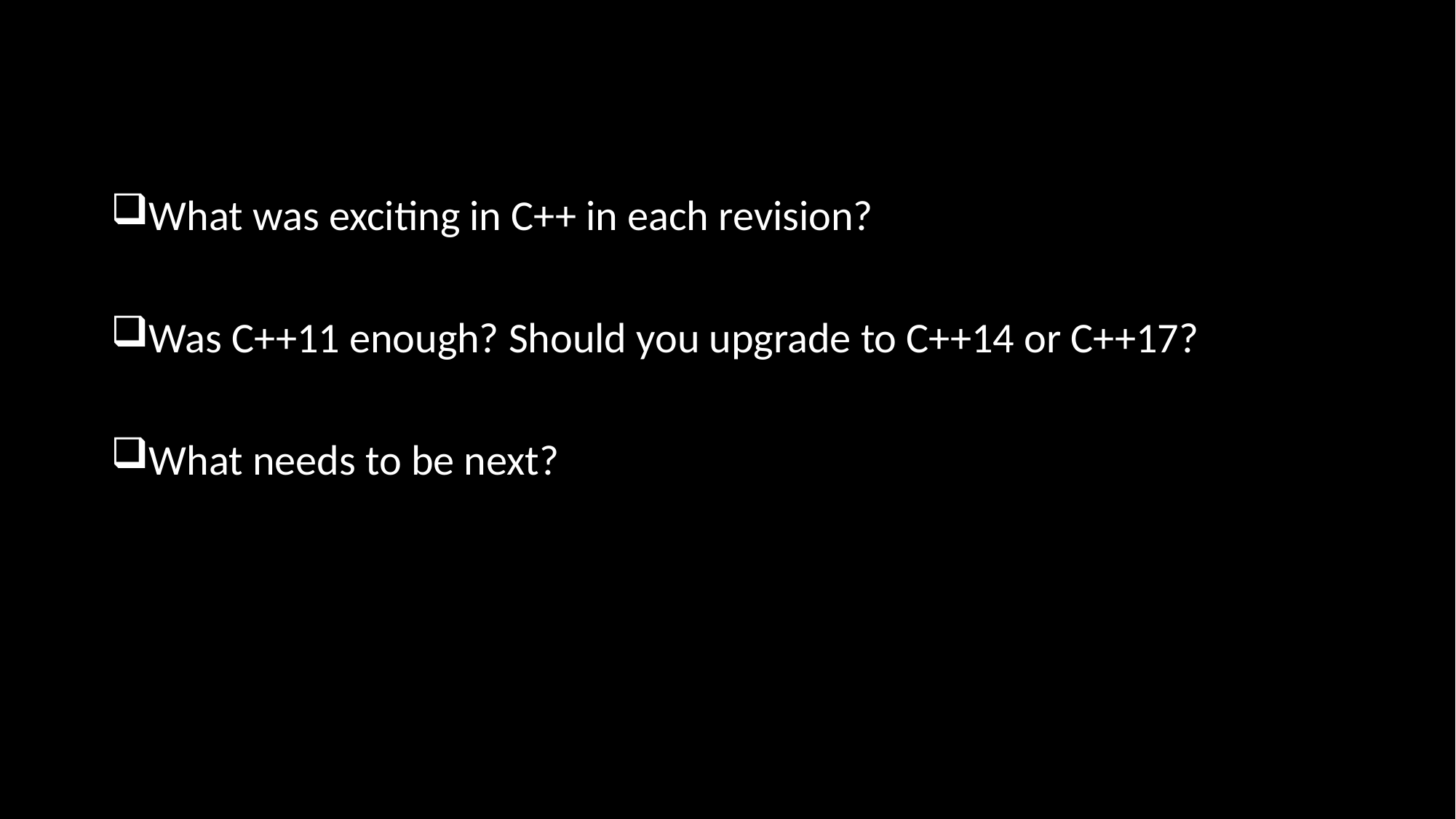

What was exciting in C++ in each revision?

Was C++11 enough? Should you upgrade to C++14 or C++17?

What needs to be next?